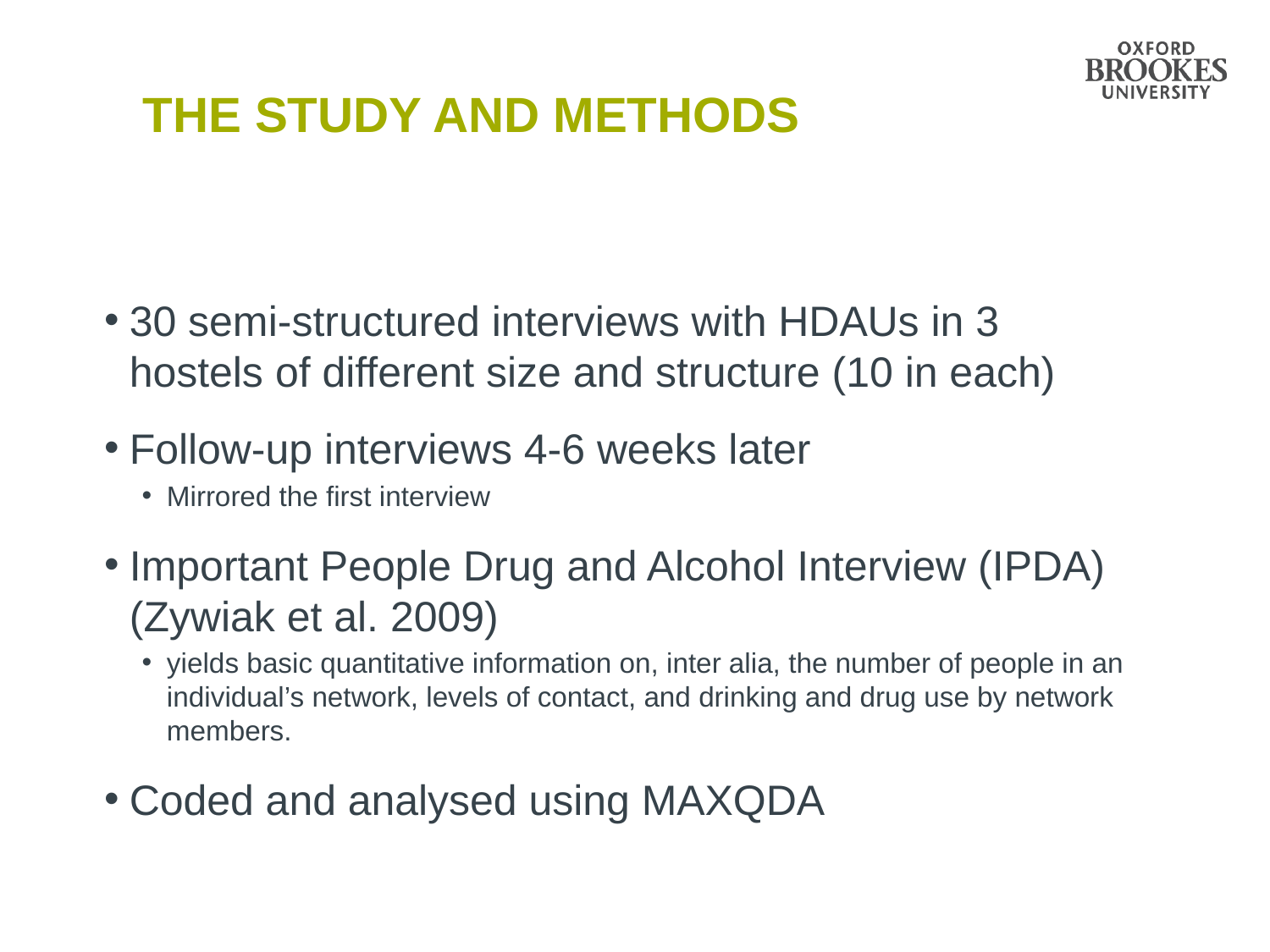

# The Study and methods
30 semi-structured interviews with HDAUs in 3 hostels of different size and structure (10 in each)
Follow-up interviews 4-6 weeks later
Mirrored the first interview
Important People Drug and Alcohol Interview (IPDA) (Zywiak et al. 2009)
yields basic quantitative information on, inter alia, the number of people in an individual’s network, levels of contact, and drinking and drug use by network members.
Coded and analysed using MAXQDA